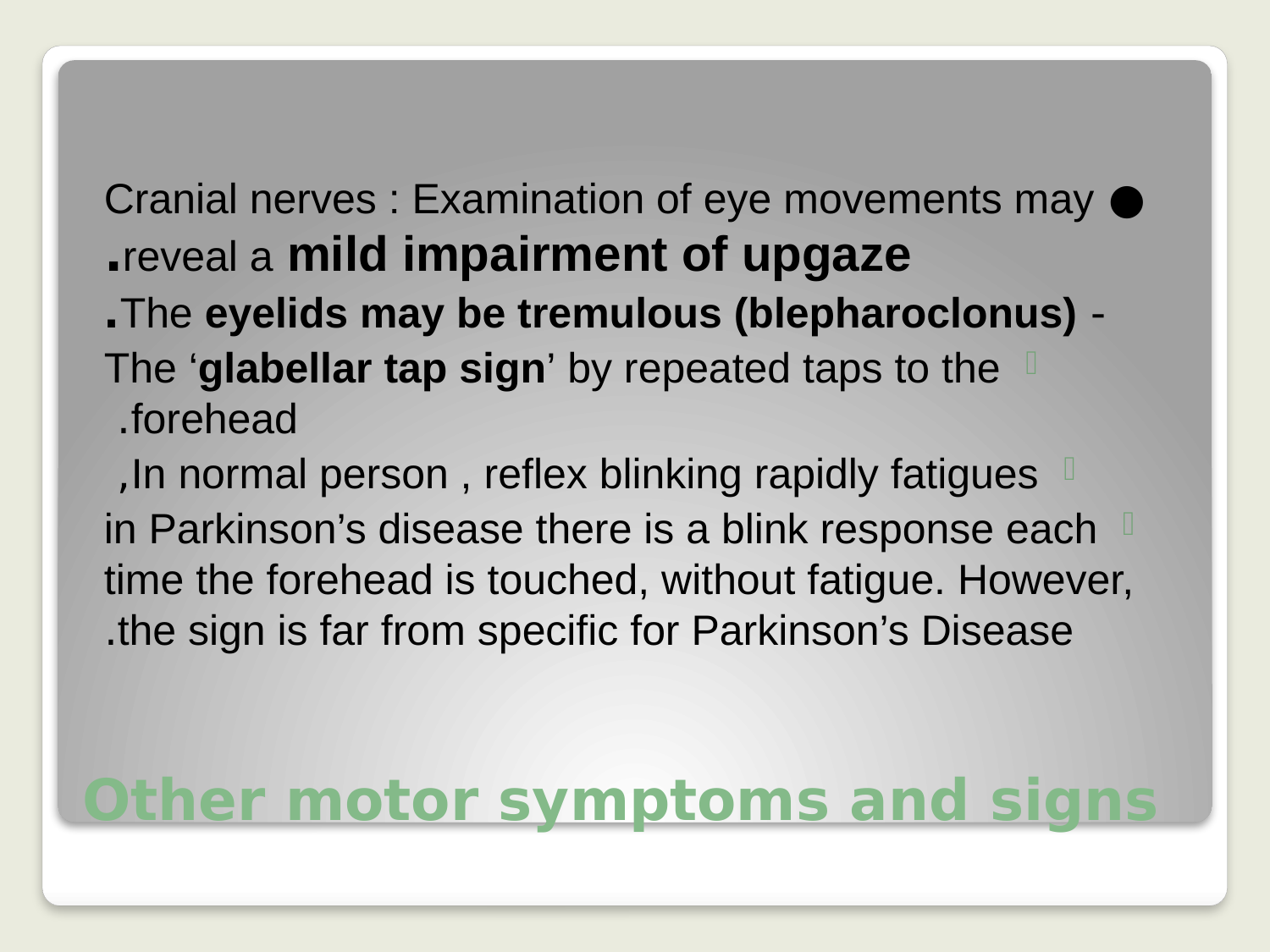

● Cranial nerves : Examination of eye movements may reveal a mild impairment of upgaze.
- The eyelids may be tremulous (blepharoclonus).
The ‘glabellar tap sign’ by repeated taps to the forehead.
In normal person , reflex blinking rapidly fatigues,
in Parkinson’s disease there is a blink response each time the forehead is touched, without fatigue. However, the sign is far from specific for Parkinson’s Disease.
# Other motor symptoms and signs